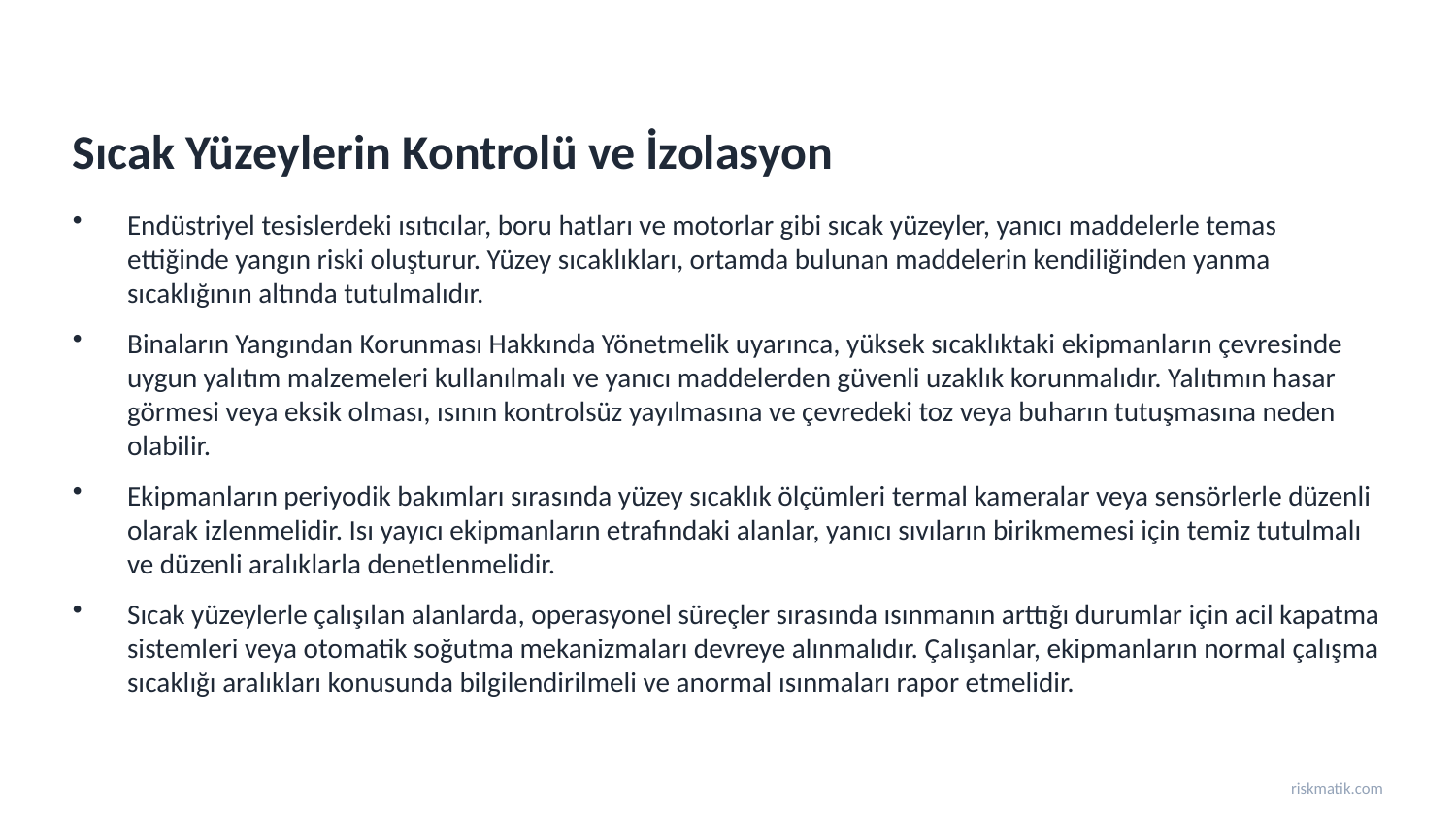

Sıcak Yüzeylerin Kontrolü ve İzolasyon
Endüstriyel tesislerdeki ısıtıcılar, boru hatları ve motorlar gibi sıcak yüzeyler, yanıcı maddelerle temas ettiğinde yangın riski oluşturur. Yüzey sıcaklıkları, ortamda bulunan maddelerin kendiliğinden yanma sıcaklığının altında tutulmalıdır.
Binaların Yangından Korunması Hakkında Yönetmelik uyarınca, yüksek sıcaklıktaki ekipmanların çevresinde uygun yalıtım malzemeleri kullanılmalı ve yanıcı maddelerden güvenli uzaklık korunmalıdır. Yalıtımın hasar görmesi veya eksik olması, ısının kontrolsüz yayılmasına ve çevredeki toz veya buharın tutuşmasına neden olabilir.
Ekipmanların periyodik bakımları sırasında yüzey sıcaklık ölçümleri termal kameralar veya sensörlerle düzenli olarak izlenmelidir. Isı yayıcı ekipmanların etrafındaki alanlar, yanıcı sıvıların birikmemesi için temiz tutulmalı ve düzenli aralıklarla denetlenmelidir.
Sıcak yüzeylerle çalışılan alanlarda, operasyonel süreçler sırasında ısınmanın arttığı durumlar için acil kapatma sistemleri veya otomatik soğutma mekanizmaları devreye alınmalıdır. Çalışanlar, ekipmanların normal çalışma sıcaklığı aralıkları konusunda bilgilendirilmeli ve anormal ısınmaları rapor etmelidir.
riskmatik.com